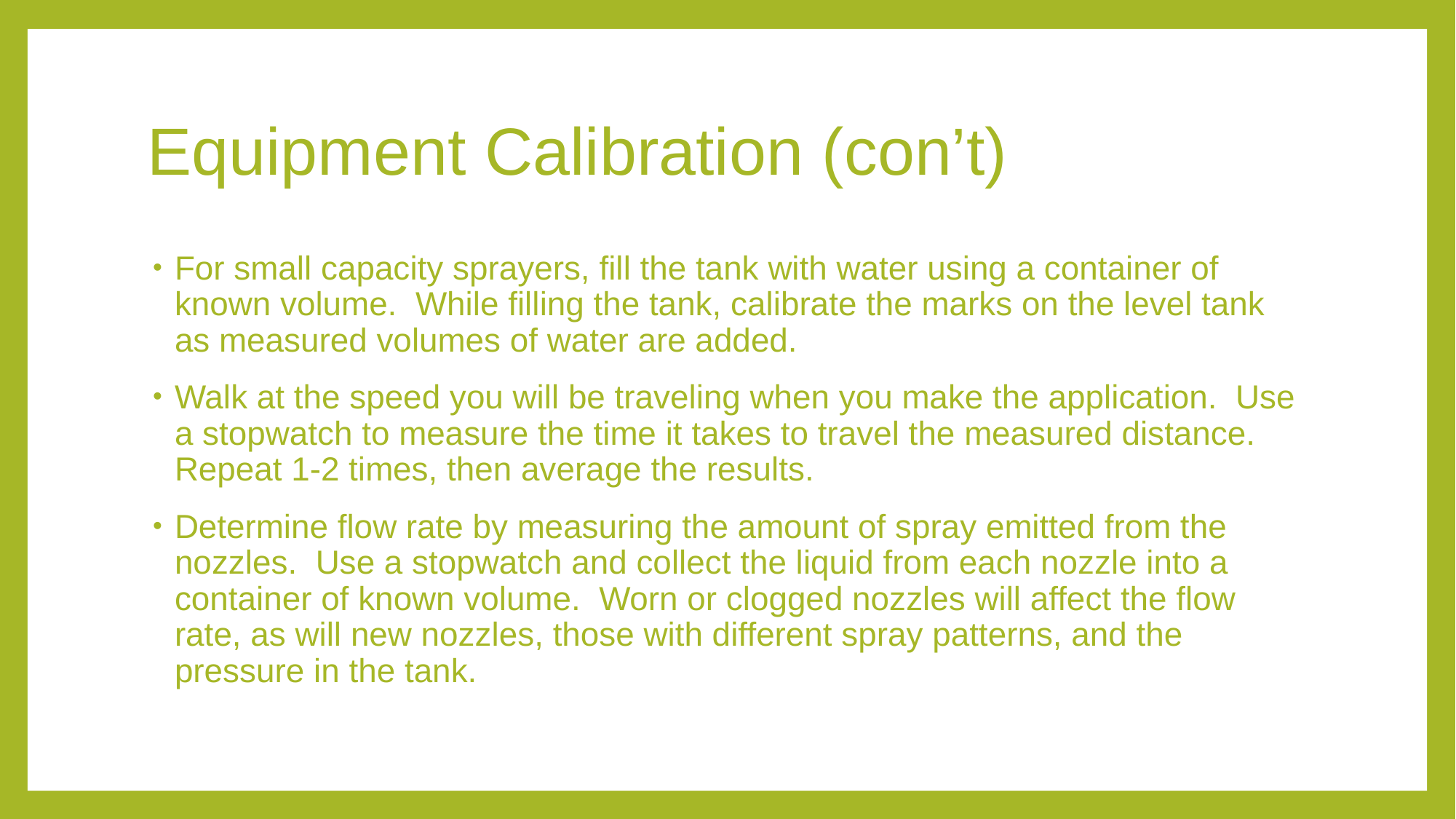

# Equipment Calibration (con’t)
For small capacity sprayers, fill the tank with water using a container of known volume.  While filling the tank, calibrate the marks on the level tank as measured volumes of water are added.
Walk at the speed you will be traveling when you make the application.  Use a stopwatch to measure the time it takes to travel the measured distance.  Repeat 1-2 times, then average the results.
Determine flow rate by measuring the amount of spray emitted from the nozzles.  Use a stopwatch and collect the liquid from each nozzle into a container of known volume.  Worn or clogged nozzles will affect the flow rate, as will new nozzles, those with different spray patterns, and the pressure in the tank.